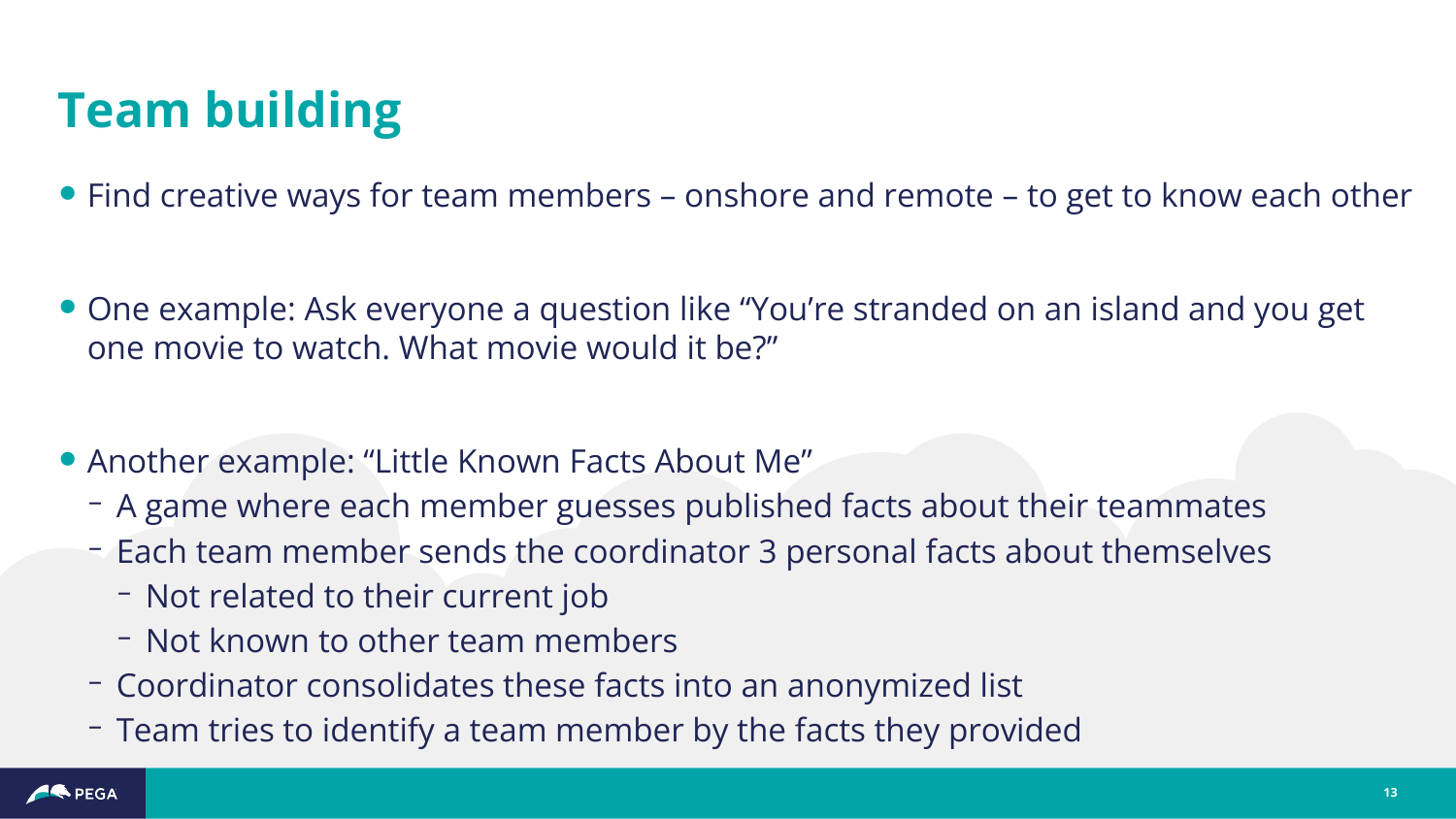

# Team building
Find creative ways for team members – onshore and remote – to get to know each other

One example: Ask everyone a question like “You’re stranded on an island and you get one movie to watch. What movie would it be?”

Another example: “Little Known Facts About Me”
A game where each member guesses published facts about their teammates
Each team member sends the coordinator 3 personal facts about themselves
Not related to their current job
Not known to other team members
Coordinator consolidates these facts into an anonymized list
Team tries to identify a team member by the facts they provided
13